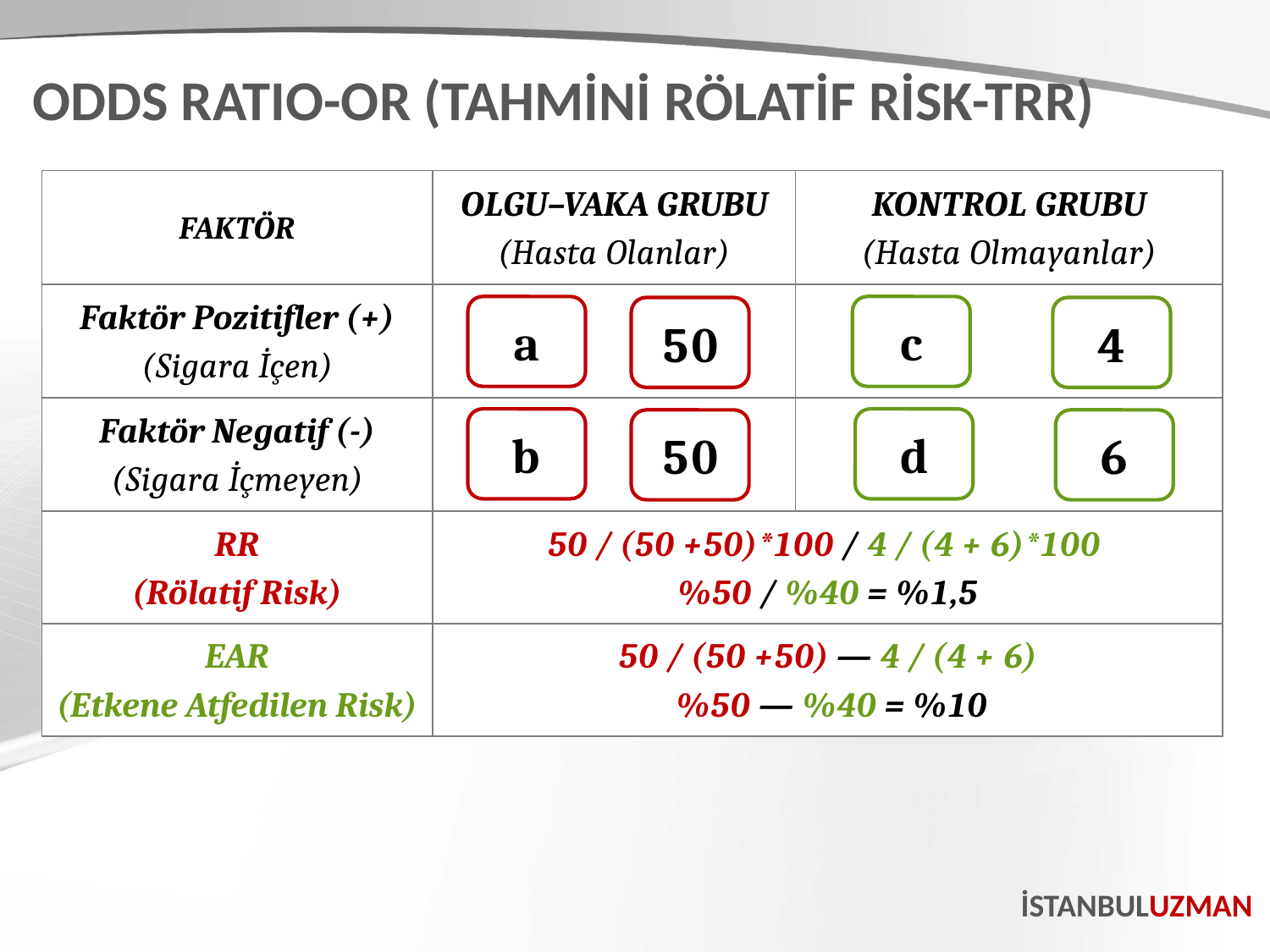

ODDS RATIO-OR (TAHMİNİ RÖLATİF RİSK-TRR)
| FAKTÖR | OLGU–VAKA GRUBU (Hasta Olanlar) | KONTROL GRUBU (Hasta Olmayanlar) |
| --- | --- | --- |
| Faktör Pozitifler (+) (Sigara İçen) |  |  |
| Faktör Negatif (-) (Sigara İçmeyen) |  |  |
| RR (Rölatif Risk) | 50 / (50 +50)\*100 / 4 / (4 + 6)\*100 %50 / %40 = %1,5 |  |
| EAR (Etkene Atfedilen Risk) | 50 / (50 +50) — 4 / (4 + 6) %50 — %40 = %10 |  |
a
c
50
4
b
d
50
6
İSTANBULUZMAN